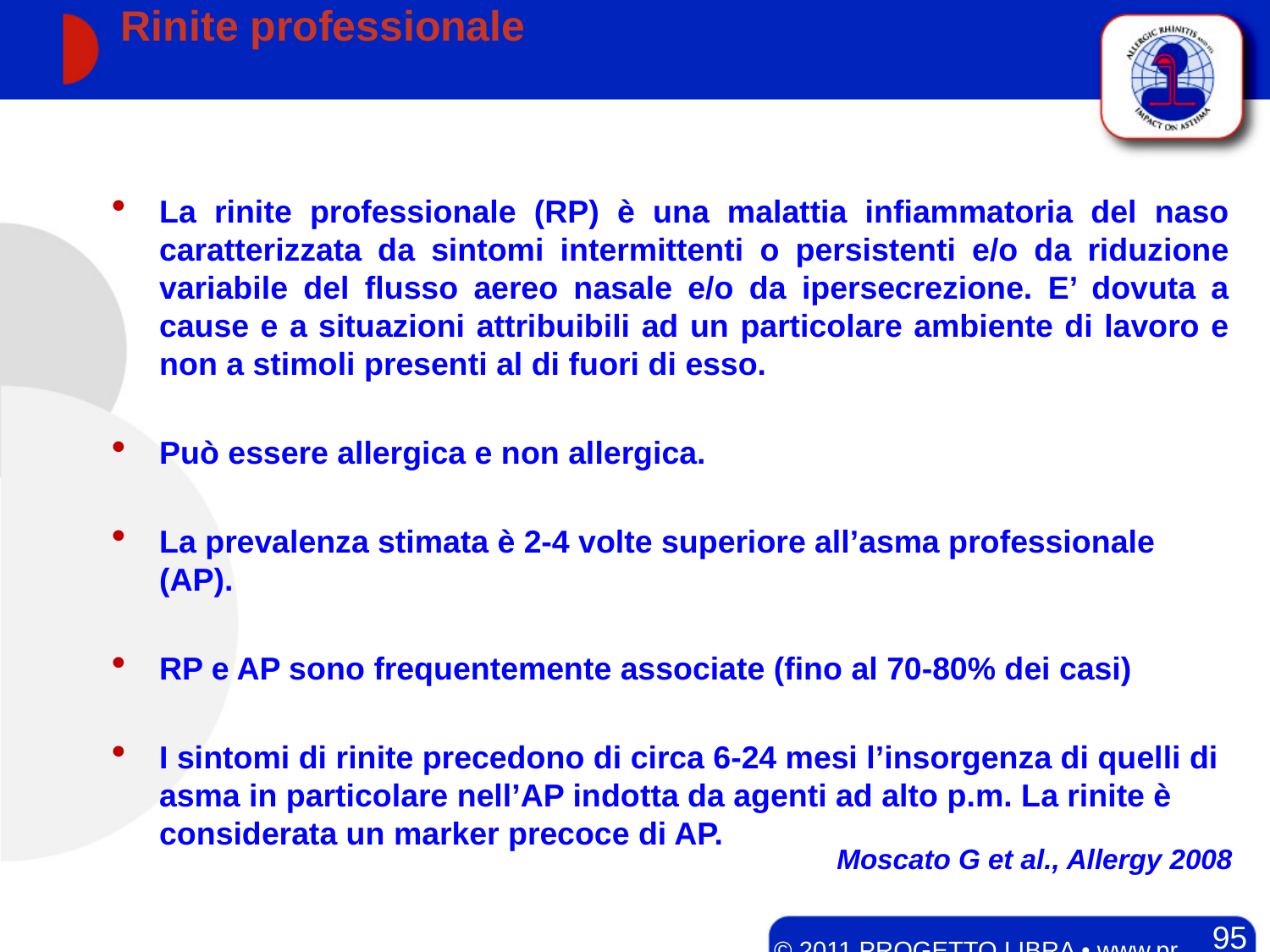

# Rinite professionale

La rinite professionale (RP) è una malattia infiammatoria del naso caratterizzata da sintomi intermittenti o persistenti e/o da riduzione variabile del flusso aereo nasale e/o da ipersecrezione. E’ dovuta a cause e a situazioni attribuibili ad un particolare ambiente di lavoro e non a stimoli presenti al di fuori di esso.

Può essere allergica e non allergica.

La prevalenza stimata è 2-4 volte superiore all’asma professionale (AP).

RP e AP sono frequentemente associate (fino al 70-80% dei casi)

I sintomi di rinite precedono di circa 6-24 mesi l’insorgenza di quelli di asma in particolare nell’AP indotta da agenti ad alto p.m. La rinite è considerata un marker precoce di AP.

Moscato G et al., Allergy 2008
95
© 2011 PROGETTO LIBRA • www.progetto-aria.it •